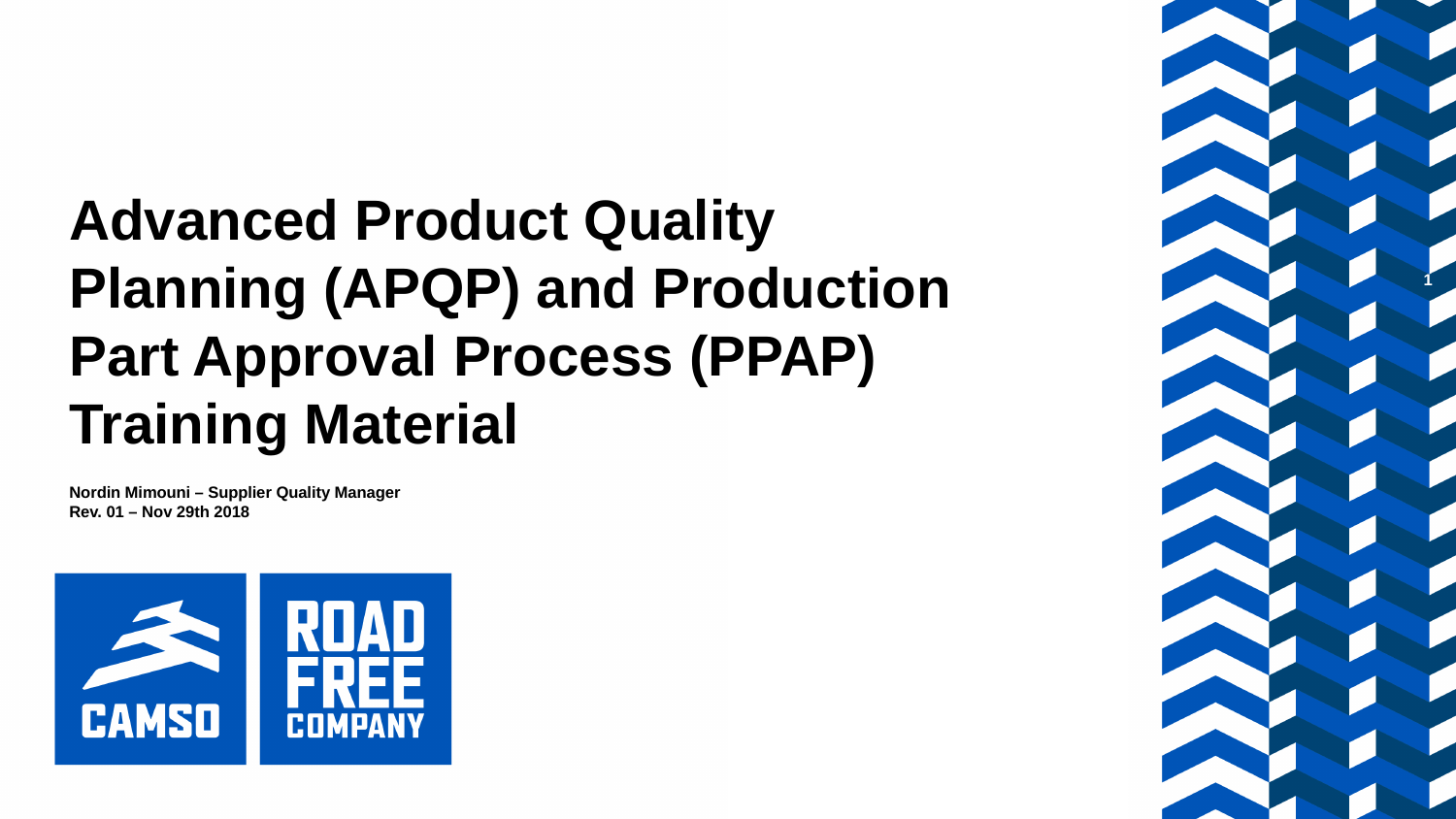

# Advanced Product Quality Planning (APQP) and Production Part Approval Process (PPAP) Training Material
1
Nordin Mimouni – Supplier Quality Manager
Rev. 01 – Nov 29th 2018